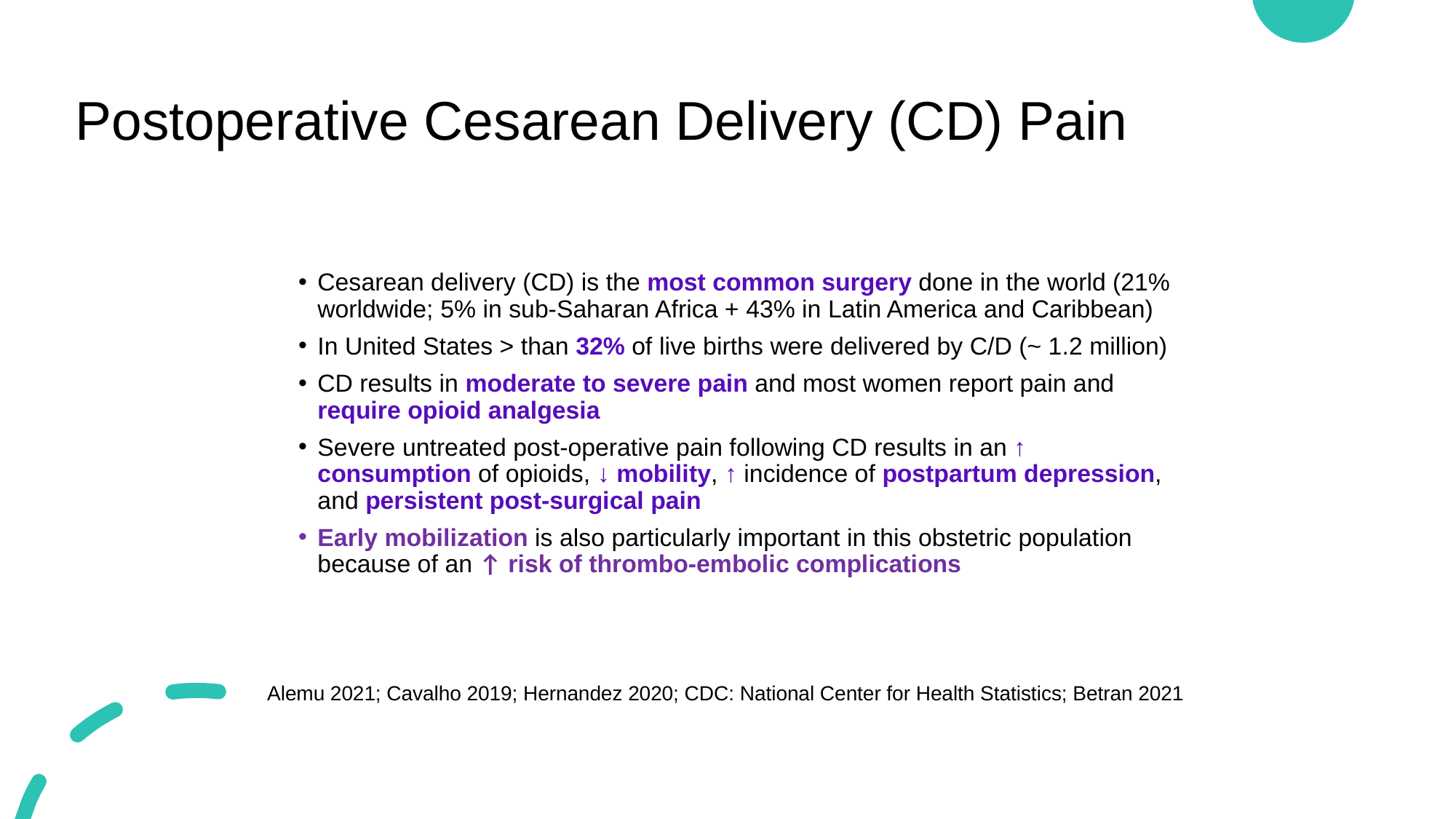

# Postoperative Cesarean Delivery (CD) Pain
Cesarean delivery (CD) is the most common surgery done in the world (21% worldwide; 5% in sub-Saharan Africa + 43% in Latin America and Caribbean)
In United States > than 32% of live births were delivered by C/D (~ 1.2 million)
CD results in moderate to severe pain and most women report pain and require opioid analgesia
Severe untreated post-operative pain following CD results in an ↑ consumption of opioids, ↓ mobility, ↑ incidence of postpartum depression, and persistent post-surgical pain
Early mobilization is also particularly important in this obstetric population because of an ↑ risk of thrombo-embolic complications

Alemu 2021; Cavalho 2019; Hernandez 2020; CDC: National Center for Health Statistics; Betran 2021